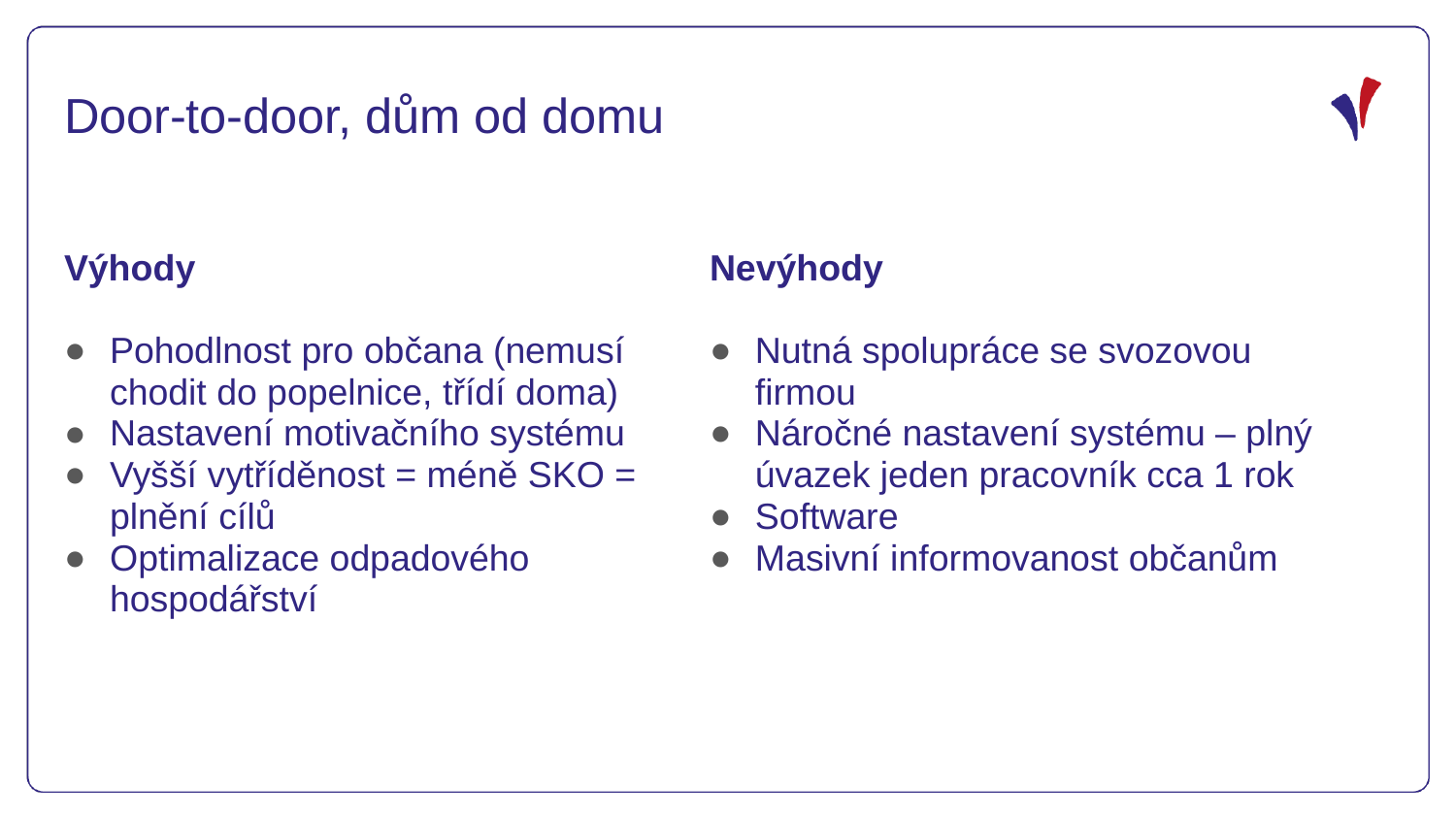

Door-to-door, dům od domu
Výhody

Pohodlnost pro občana (nemusí chodit do popelnice, třídí doma)
Nastavení motivačního systému
Vyšší vytříděnost = méně SKO = plnění cílů
Optimalizace odpadového hospodářství

Nevýhody

Nutná spolupráce se svozovou firmou
Náročné nastavení systému – plný úvazek jeden pracovník cca 1 rok
Software
Masivní informovanost občanům